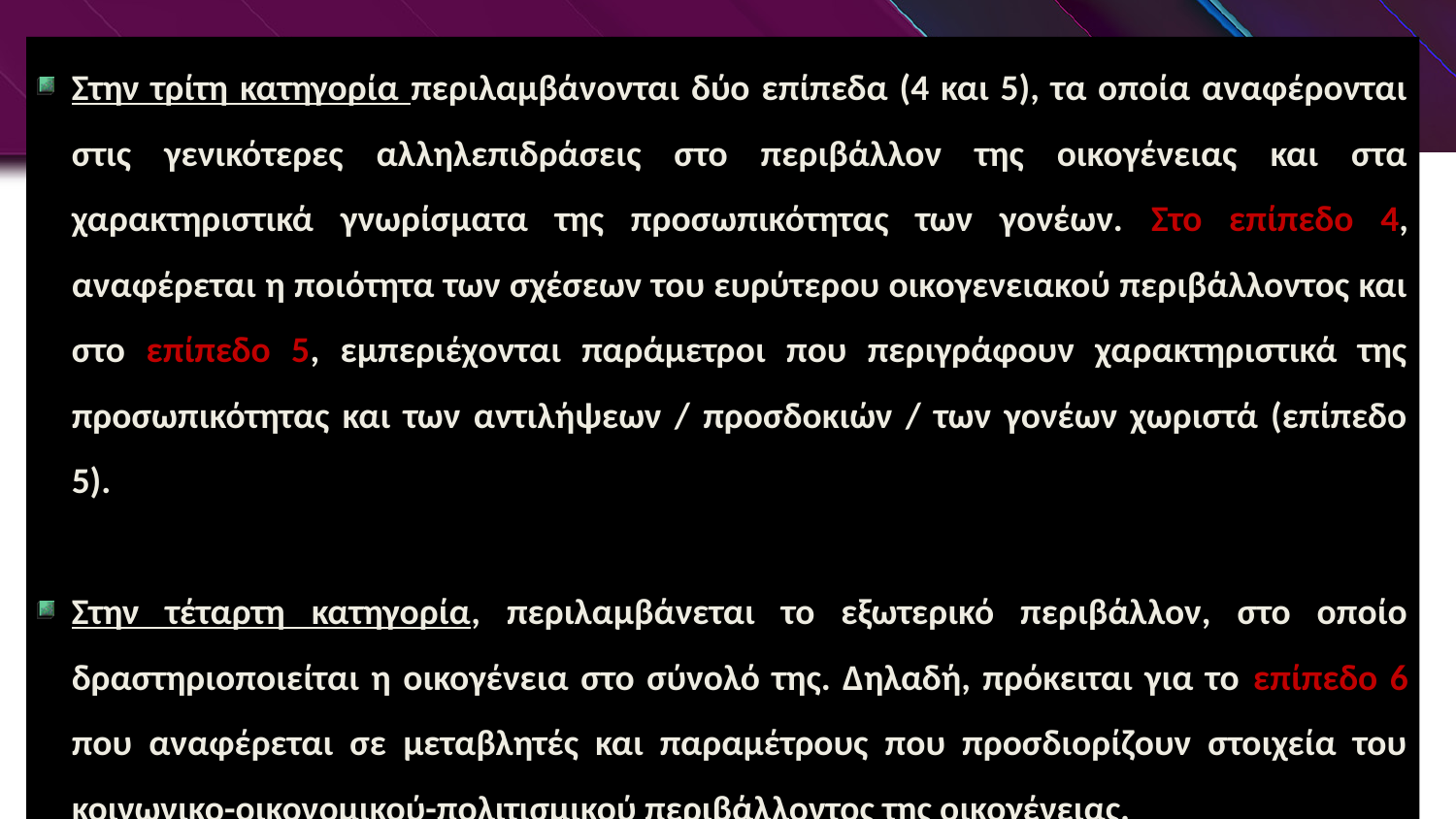

Στην τρίτη κατηγορία περιλαμβάνονται δύο επίπεδα (4 και 5), τα οποία αναφέρονται στις γενικότερες αλληλεπιδράσεις στο περιβάλλον της οικογένειας και στα χαρακτηριστικά γνωρίσματα της προσωπικότητας των γονέων. Στο επίπεδο 4, αναφέρεται η ποιότητα των σχέσεων του ευρύτερου οικογενειακού περιβάλλοντος και στο επίπεδο 5, εμπεριέχονται παράμετροι που περιγράφουν χαρακτηριστικά της προσωπικότητας και των αντιλήψεων / προσδοκιών / των γονέων χωριστά (επίπεδο 5).

Στην τέταρτη κατηγορία, περιλαμβάνεται το εξωτερικό περιβάλλον, στο οποίο δραστηριοποιείται η οικογένεια στο σύνολό της. Δηλαδή, πρόκειται για το επίπεδο 6 που αναφέρεται σε μεταβλητές και παραμέτρους που προσδιορίζουν στοιχεία του κοινωνικο-οικονομικού-πολιτισμικού περιβάλλοντος της οικογένειας.
Παναγιωτα Στρατη
22/12/2019
24